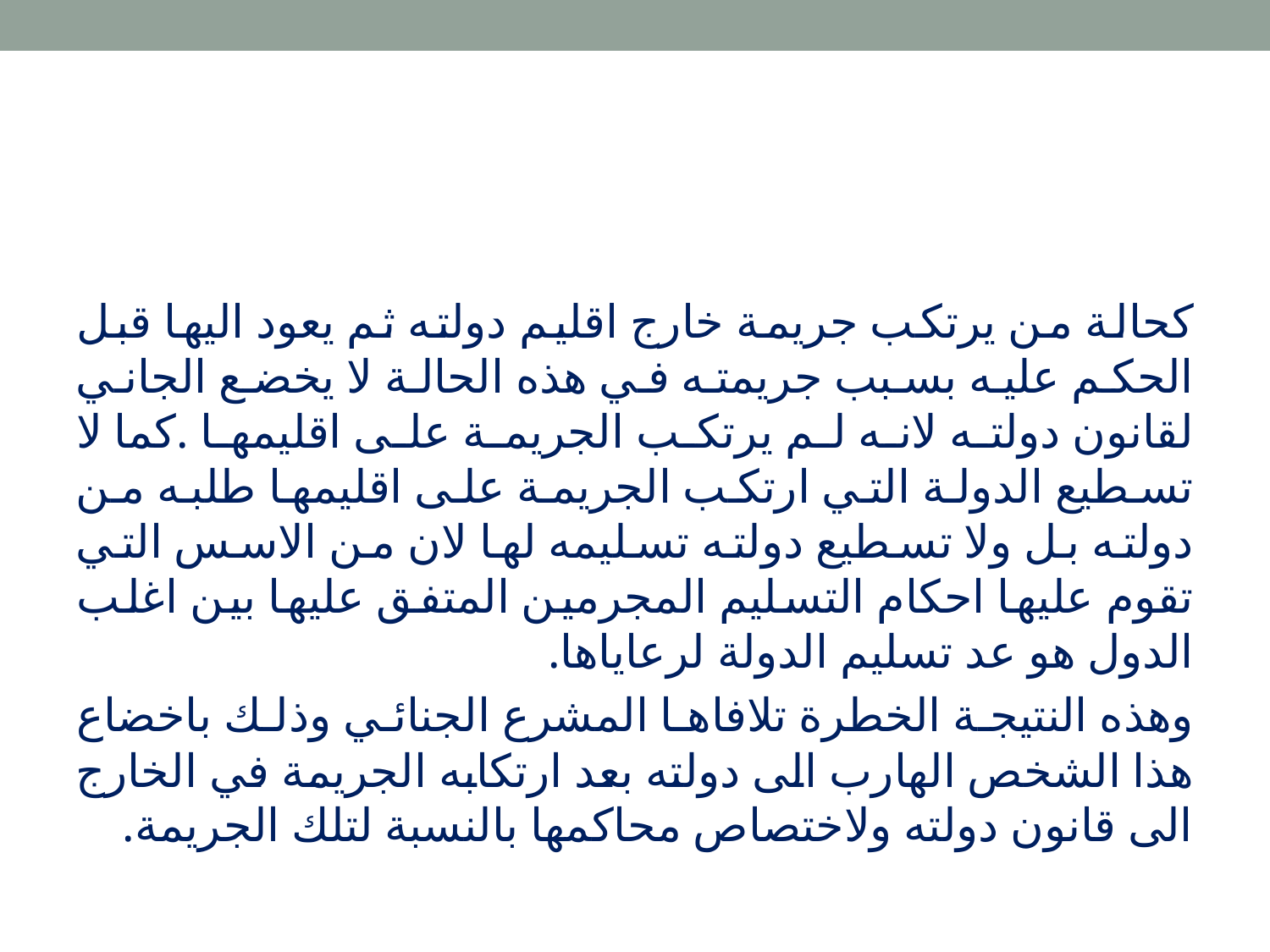

كحالة من يرتكب جريمة خارج اقليم دولته ثم يعود اليها قبل الحكم عليه بسبب جريمته في هذه الحالة لا يخضع الجاني لقانون دولته لانه لم يرتكب الجريمة على اقليمها .كما لا تسطيع الدولة التي ارتكب الجريمة على اقليمها طلبه من دولته بل ولا تسطيع دولته تسليمه لها لان من الاسس التي تقوم عليها احكام التسليم المجرمين المتفق عليها بين اغلب الدول هو عد تسليم الدولة لرعاياها.
وهذه النتيجة الخطرة تلافاها المشرع الجنائي وذلك باخضاع هذا الشخص الهارب الى دولته بعد ارتكابه الجريمة في الخارج الى قانون دولته ولاختصاص محاكمها بالنسبة لتلك الجريمة.